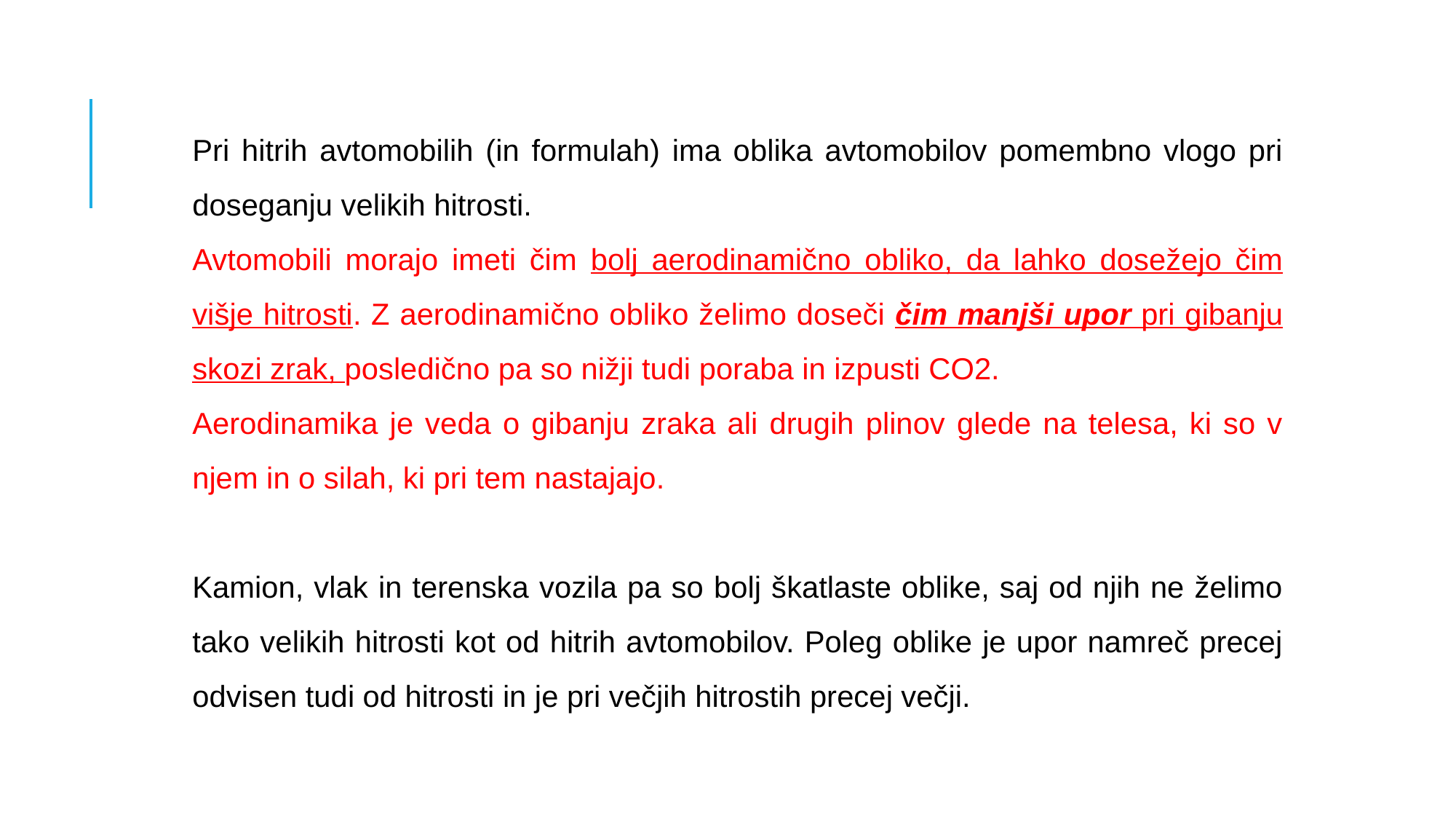

Pri hitrih avtomobilih (in formulah) ima oblika avtomobilov pomembno vlogo pri doseganju velikih hitrosti.
Avtomobili morajo imeti čim bolj aerodinamično obliko, da lahko dosežejo čim višje hitrosti. Z aerodinamično obliko želimo doseči čim manjši upor pri gibanju skozi zrak, posledično pa so nižji tudi poraba in izpusti CO2.
Aerodinamika je veda o gibanju zraka ali drugih plinov glede na telesa, ki so v njem in o silah, ki pri tem nastajajo.

Kamion, vlak in terenska vozila pa so bolj škatlaste oblike, saj od njih ne želimo tako velikih hitrosti kot od hitrih avtomobilov. Poleg oblike je upor namreč precej odvisen tudi od hitrosti in je pri večjih hitrostih precej večji.